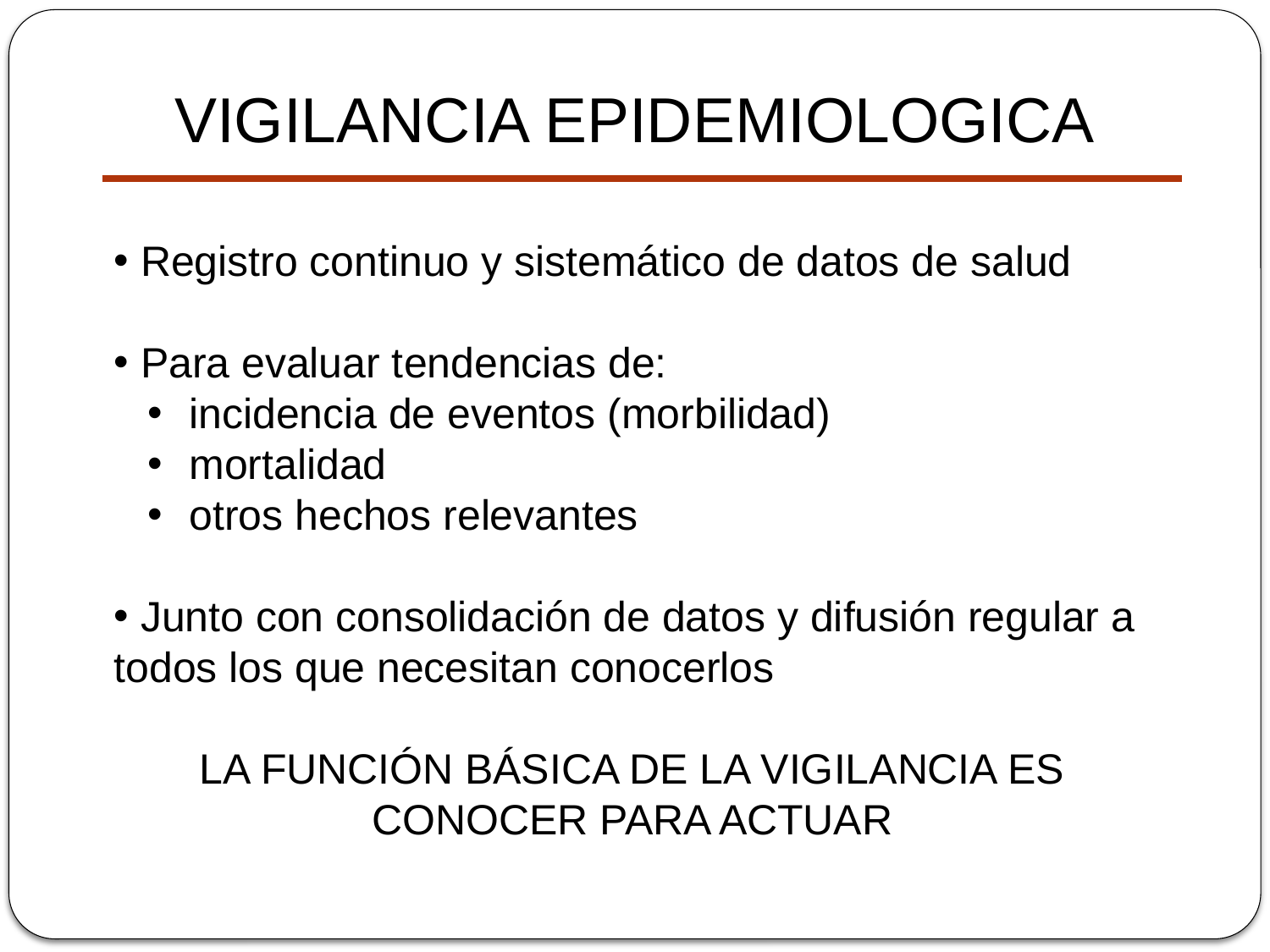

VIGILANCIA EPIDEMIOLOGICA

 Registro continuo y sistemático de datos de salud

 Para evaluar tendencias de:
 incidencia de eventos (morbilidad)
 mortalidad
 otros hechos relevantes

 Junto con consolidación de datos y difusión regular a todos los que necesitan conocerlos

LA FUNCIÓN BÁSICA DE LA VIGILANCIA ES CONOCER PARA ACTUAR